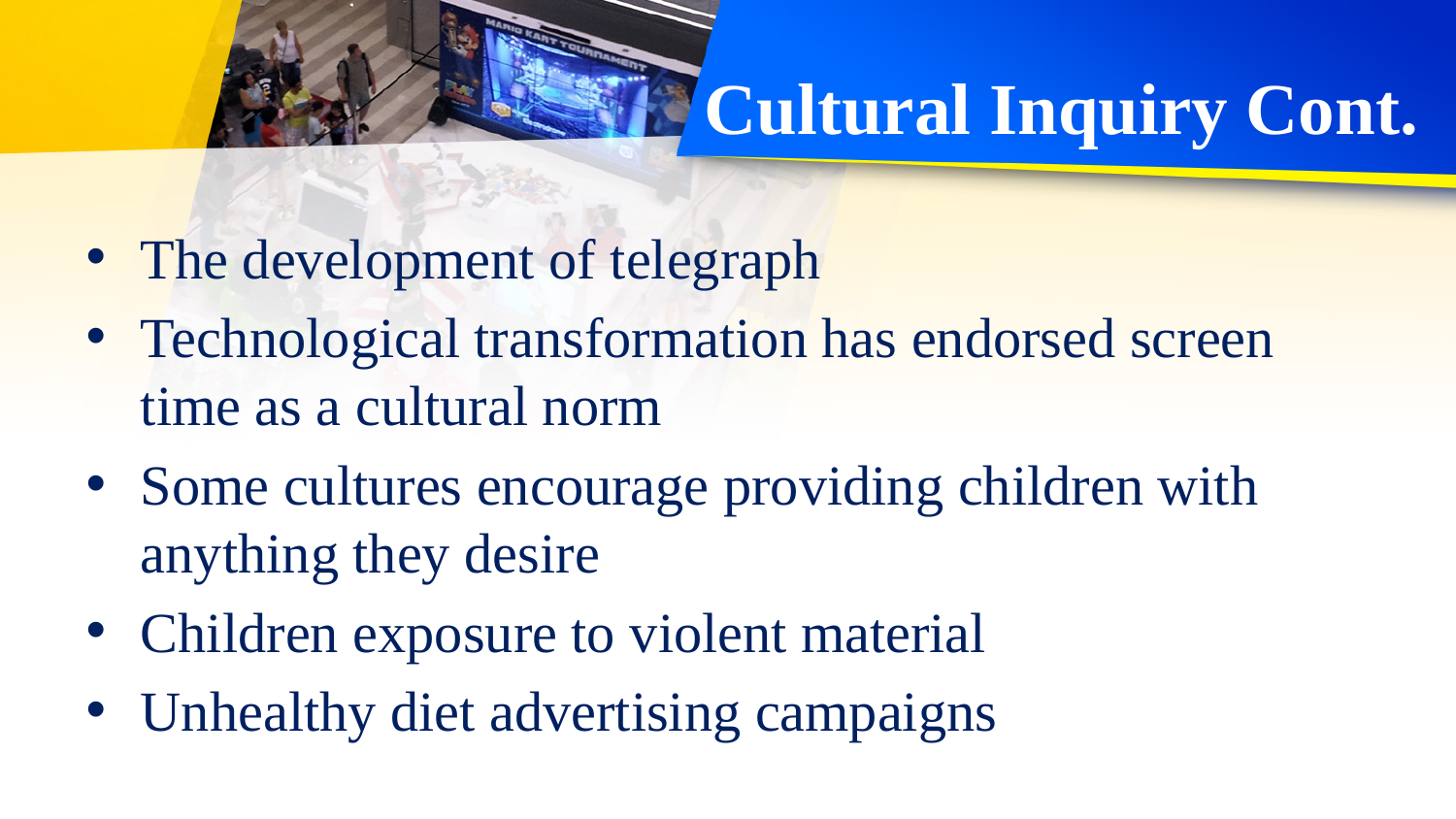

# Cultural Inquiry Cont.
The development of telegraph
Technological transformation has endorsed screen time as a cultural norm
Some cultures encourage providing children with anything they desire
Children exposure to violent material
Unhealthy diet advertising campaigns